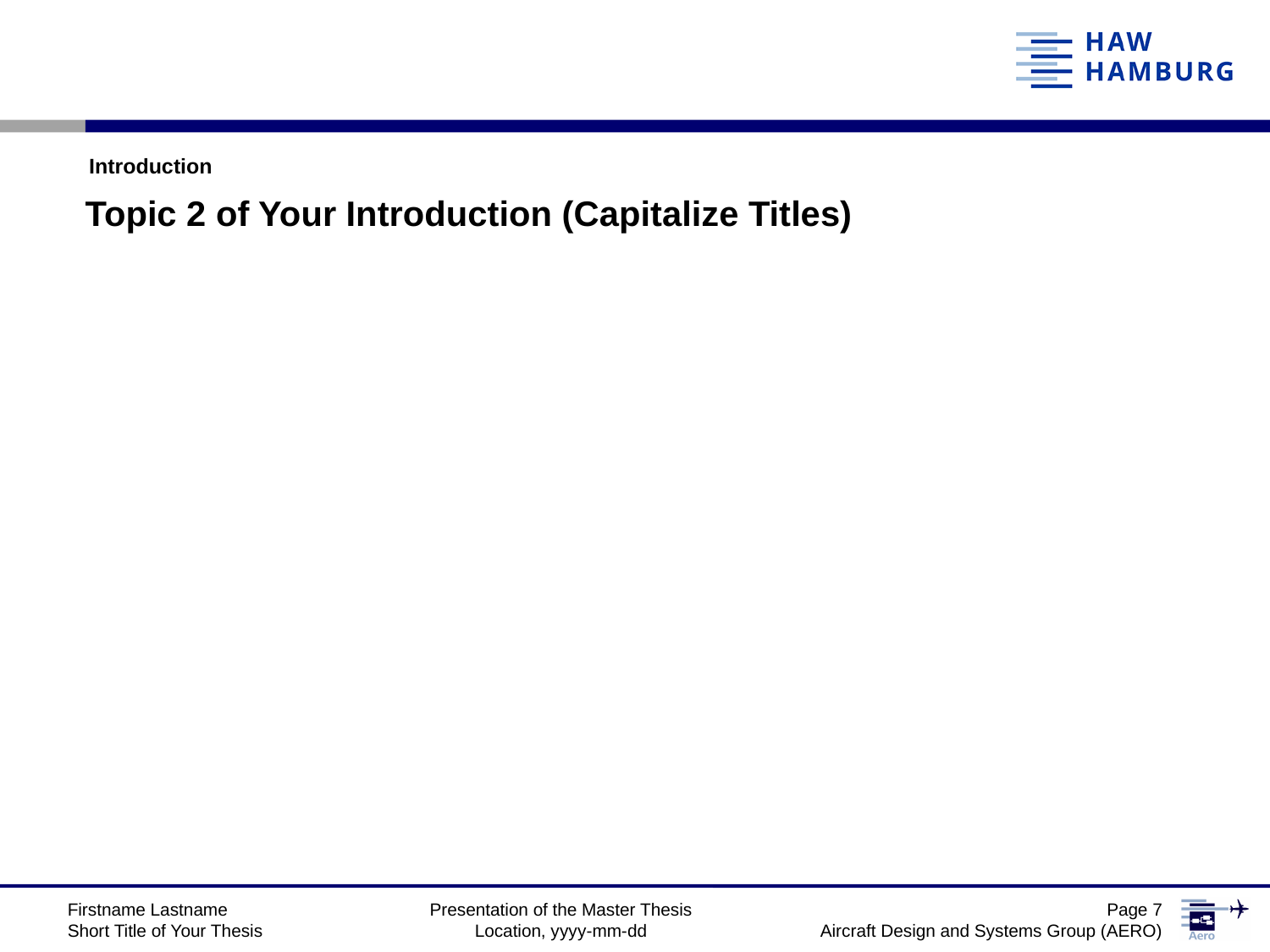

Introduction
Topic 2 of Your Introduction (Capitalize Titles)